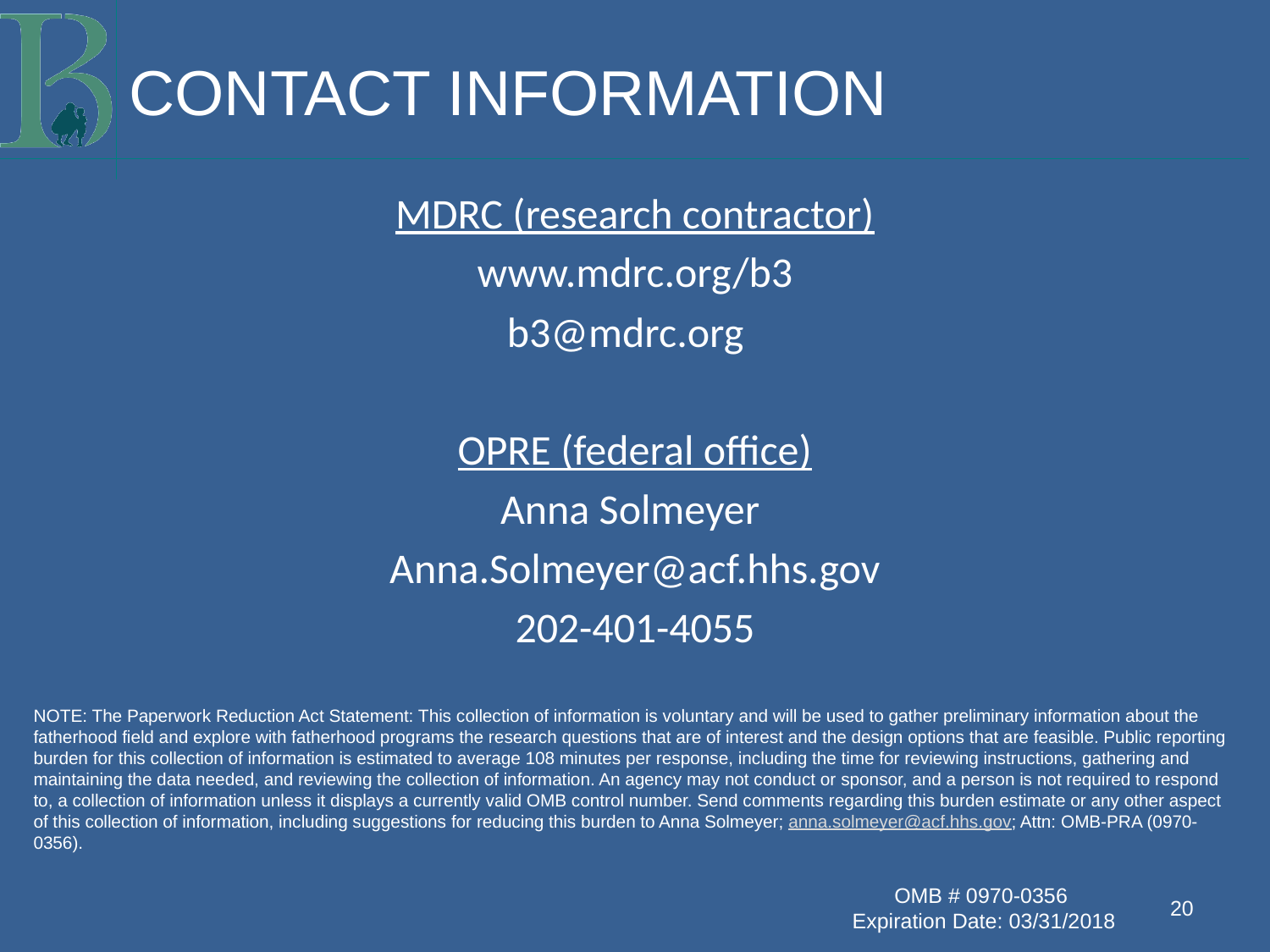

# Contact information
MDRC (research contractor)
www.mdrc.org/b3
b3@mdrc.org

OPRE (federal office)
Anna Solmeyer
Anna.Solmeyer@acf.hhs.gov
202-401-4055

NOTE: The Paperwork Reduction Act Statement: This collection of information is voluntary and will be used to gather preliminary information about the fatherhood field and explore with fatherhood programs the research questions that are of interest and the design options that are feasible. Public reporting burden for this collection of information is estimated to average 108 minutes per response, including the time for reviewing instructions, gathering and maintaining the data needed, and reviewing the collection of information. An agency may not conduct or sponsor, and a person is not required to respond to, a collection of information unless it displays a currently valid OMB control number. Send comments regarding this burden estimate or any other aspect of this collection of information, including suggestions for reducing this burden to Anna Solmeyer; anna.solmeyer@acf.hhs.gov; Attn: OMB-PRA (0970-0356).

OMB # 0970-0356
Expiration Date: 03/31/2018
20